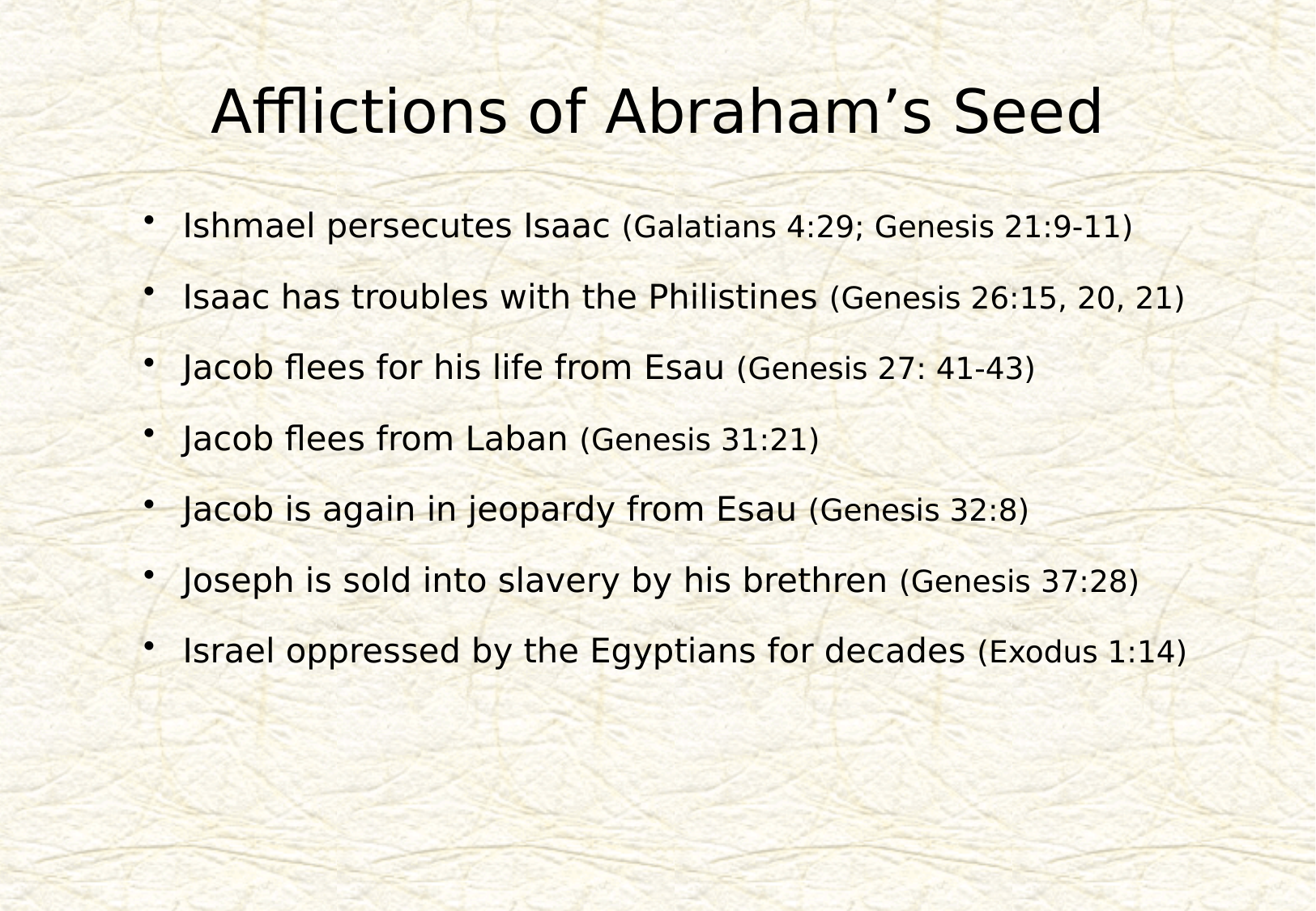

Afflictions of Abraham’s Seed
 Ishmael persecutes Isaac (Galatians 4:29; Genesis 21:9-11)
 Isaac has troubles with the Philistines (Genesis 26:15, 20, 21)
 Jacob flees for his life from Esau (Genesis 27: 41-43)
 Jacob flees from Laban (Genesis 31:21)
 Jacob is again in jeopardy from Esau (Genesis 32:8)
 Joseph is sold into slavery by his brethren (Genesis 37:28)
 Israel oppressed by the Egyptians for decades (Exodus 1:14)